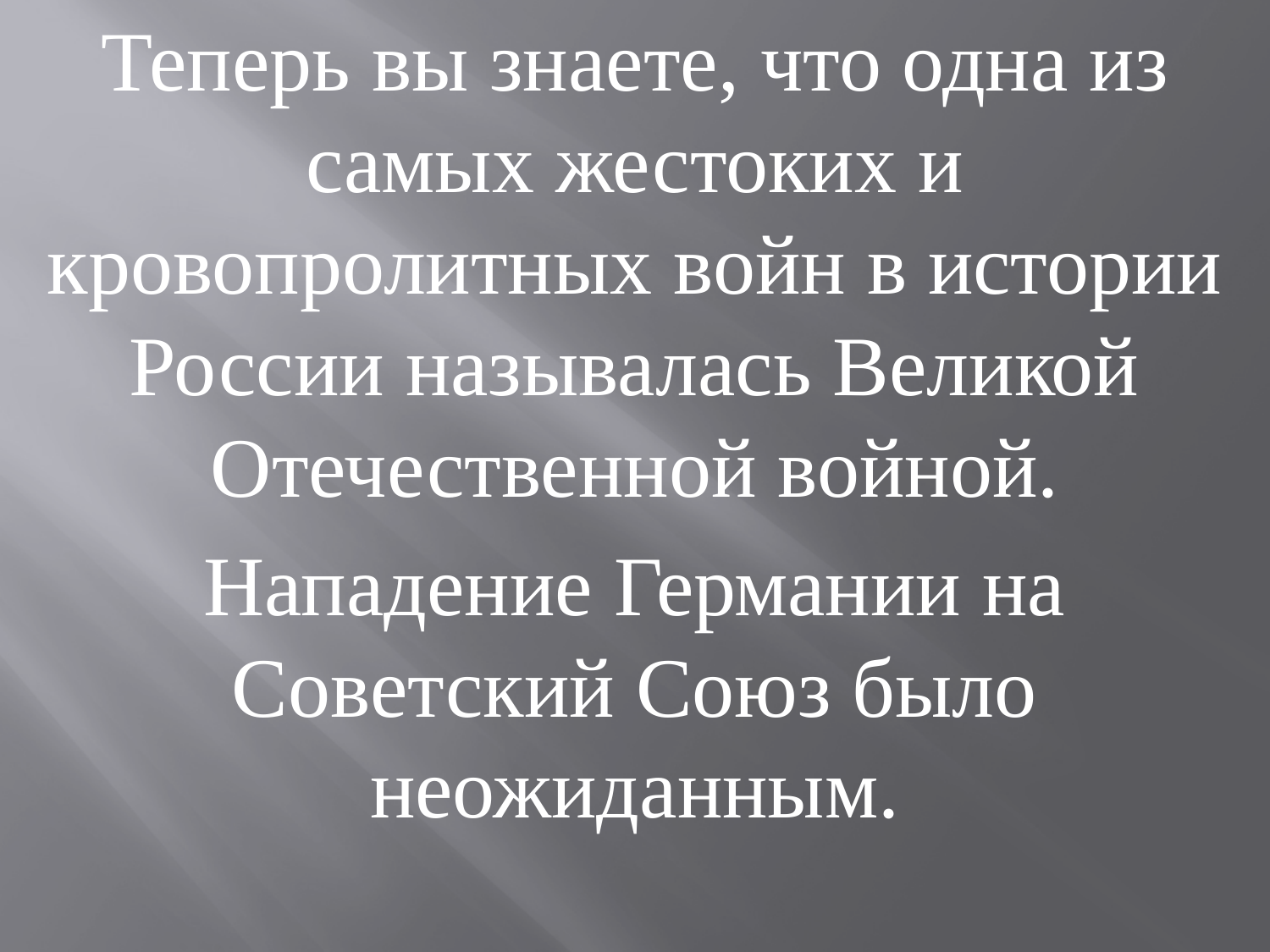

Теперь вы знаете, что одна из самых жестоких и кровопролитных войн в истории России называлась Великой Отечественной войной.
Нападение Германии на Советский Союз было неожиданным.